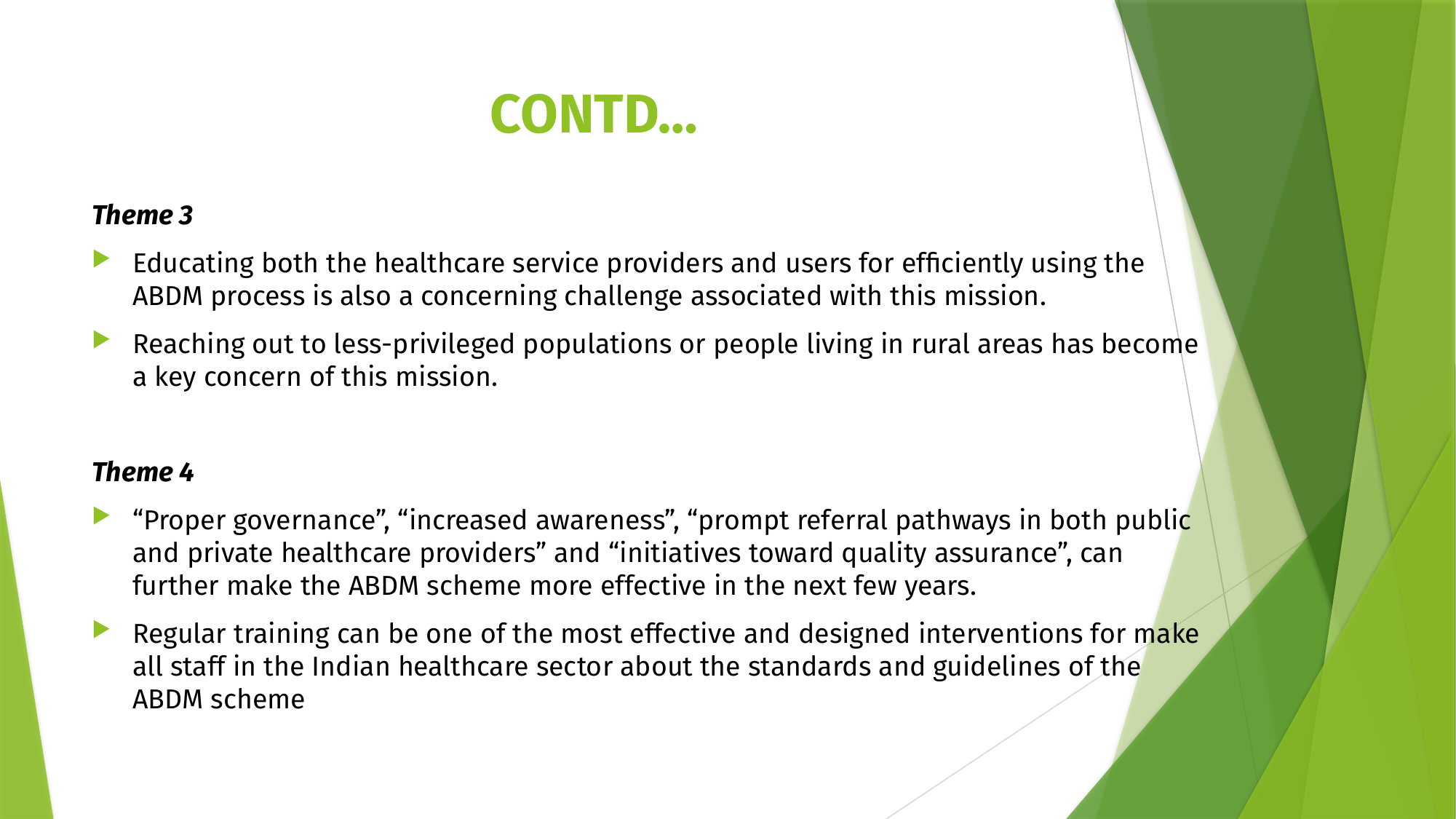

# CONTD…
Theme 3
Educating both the healthcare service providers and users for efficiently using the ABDM process is also a concerning challenge associated with this mission.
Reaching out to less-privileged populations or people living in rural areas has become a key concern of this mission.

Theme 4
“Proper governance”, “increased awareness”, “prompt referral pathways in both public and private healthcare providers” and “initiatives toward quality assurance”, can further make the ABDM scheme more effective in the next few years.
Regular training can be one of the most effective and designed interventions for make all staff in the Indian healthcare sector about the standards and guidelines of the ABDM scheme